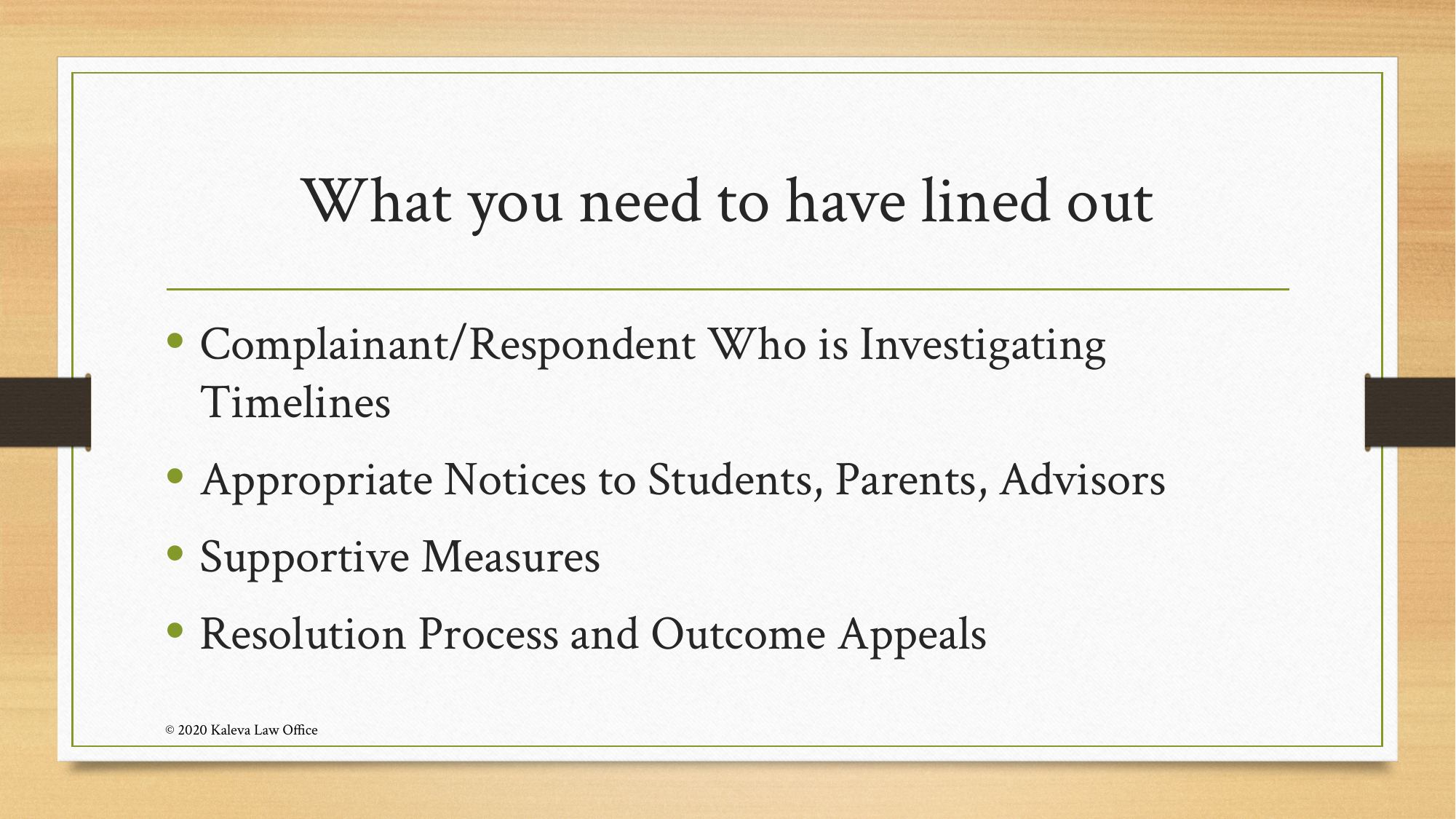

# What you need to have lined out
Complainant/Respondent Who is Investigating Timelines
Appropriate Notices to Students, Parents, Advisors
Supportive Measures
Resolution Process and Outcome Appeals

© 2020 Kaleva Law Office